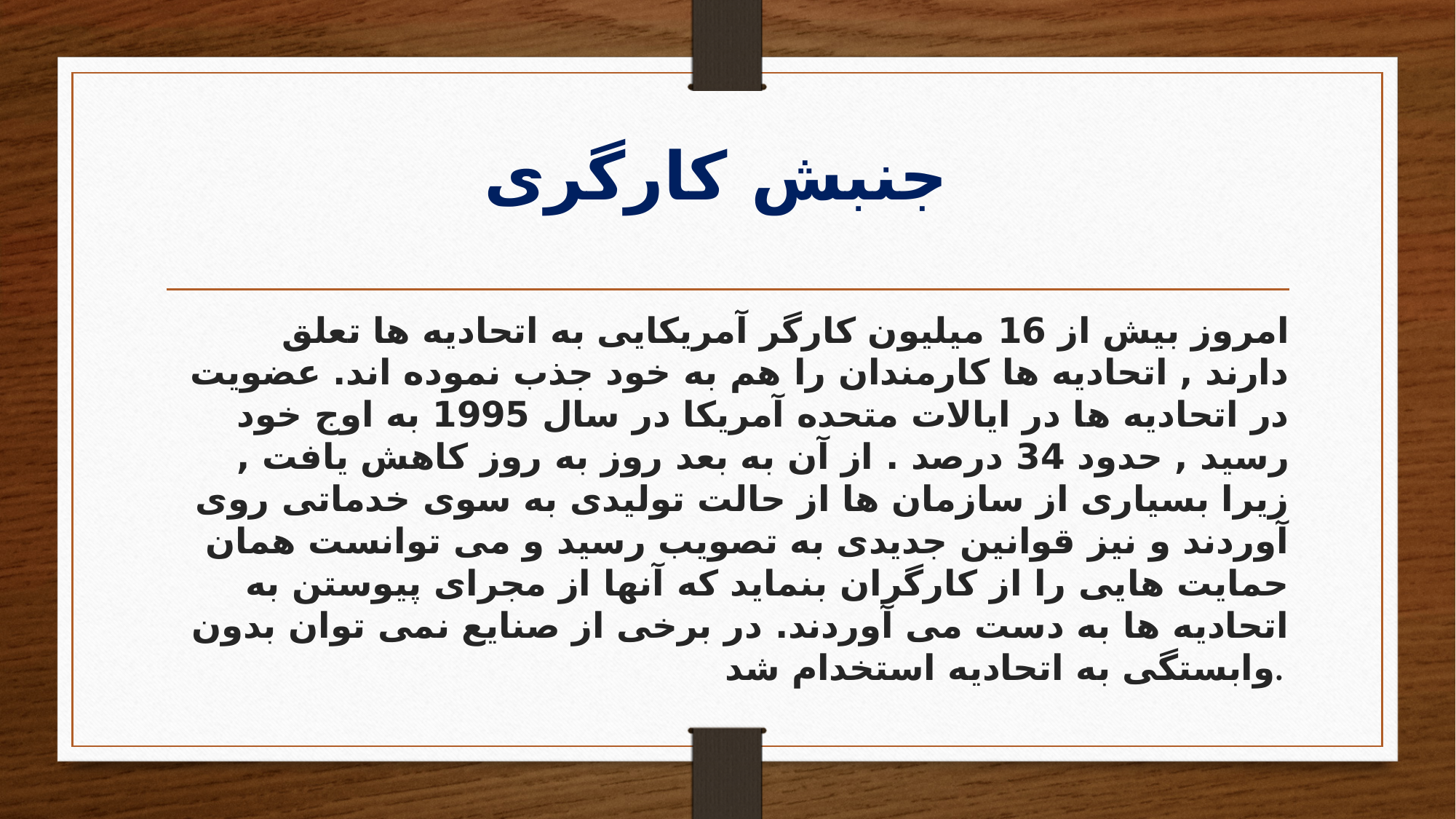

# جنبش کارگری
امروز بیش از 16 میلیون کارگر آمریکایی به اتحادیه ها تعلق دارند , اتحادیه ها کارمندان را هم به خود جذب نموده اند. عضویت در اتحادیه ها در ایالات متحده آمریکا در سال 1995 به اوج خود رسید , حدود 34 درصد . از آن به بعد روز به روز کاهش یافت , زیرا بسیاری از سازمان ها از حالت تولیدی به سوی خدماتی روی آوردند و نیز قوانین جدیدی به تصویب رسید و می توانست همان حمایت هایی را از کارگران بنماید که آنها از مجرای پیوستن به اتحادیه ها به دست می آوردند. در برخی از صنایع نمی توان بدون وابستگی به اتحادیه استخدام شد.